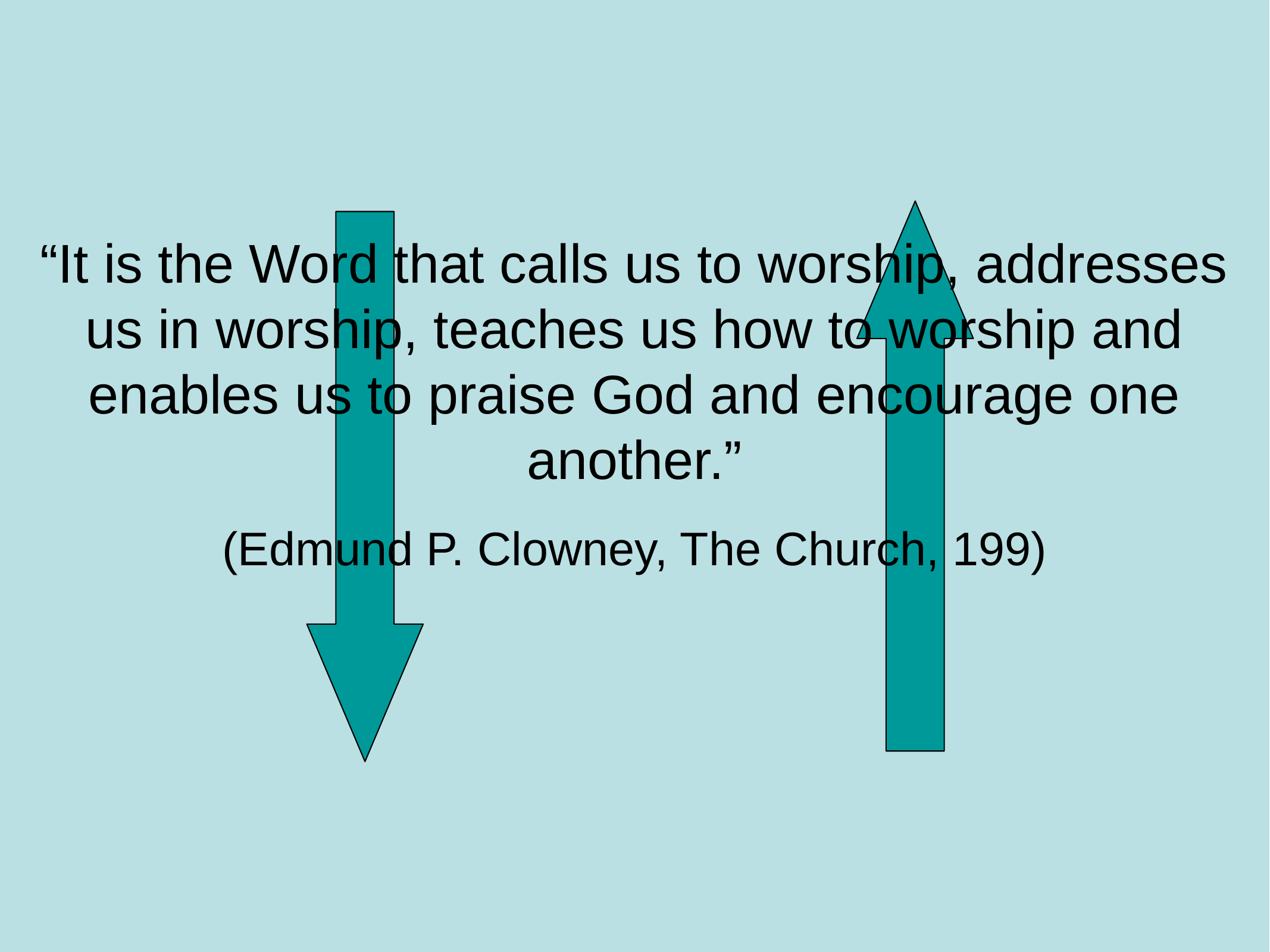

“It is the Word that calls us to worship, addresses us in worship, teaches us how to worship and enables us to praise God and encourage one another.”
(Edmund P. Clowney, The Church, 199)